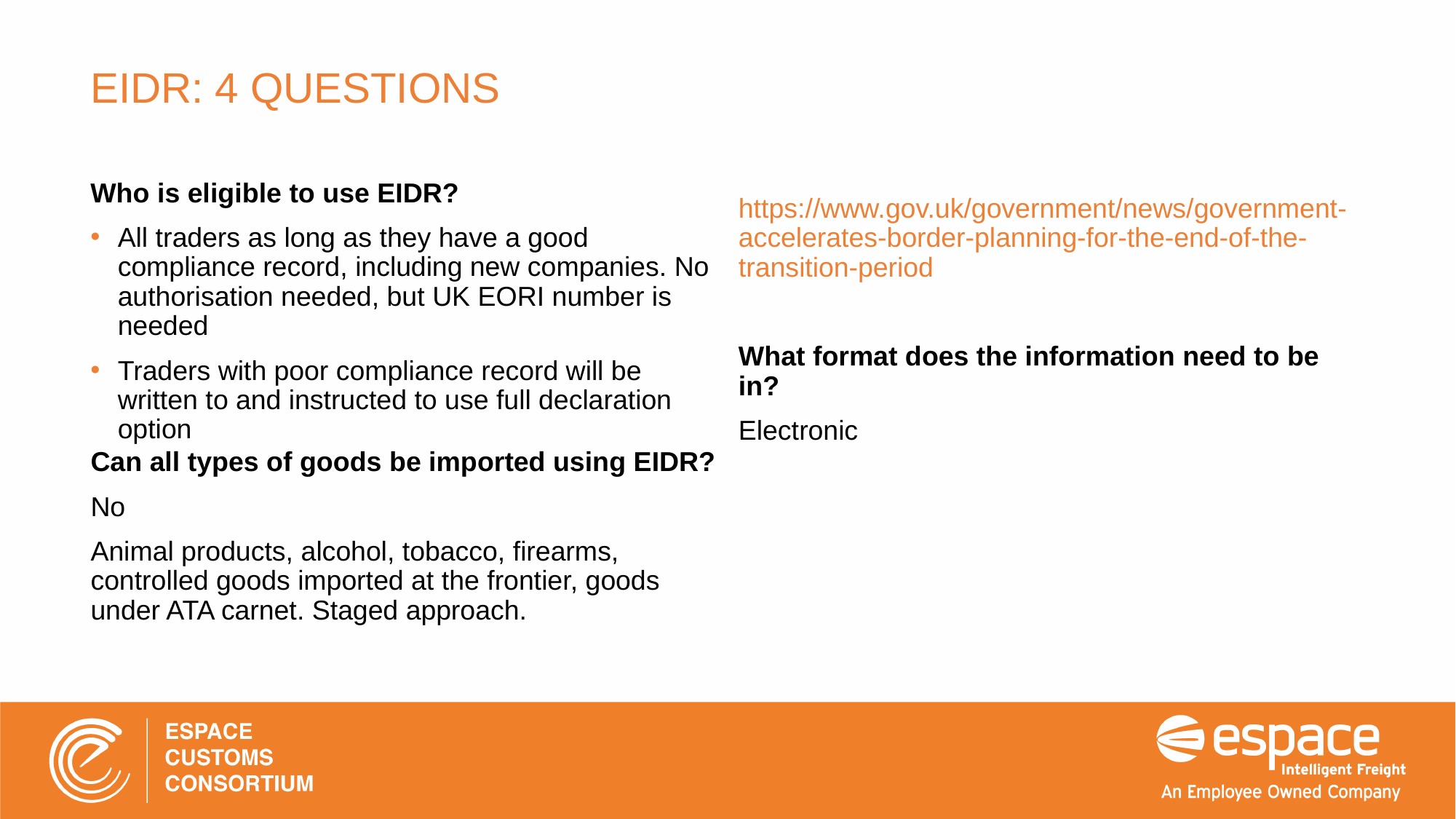

EIDR: 4 QUESTIONS
Who is eligible to use EIDR?
All traders as long as they have a good compliance record, including new companies. No authorisation needed, but UK EORI number is needed
Traders with poor compliance record will be written to and instructed to use full declaration option

https://www.gov.uk/government/news/government-accelerates-border-planning-for-the-end-of-the-transition-period

What format does the information need to be in?
Electronic

Can all types of goods be imported using EIDR?
No
Animal products, alcohol, tobacco, firearms,    controlled goods imported at the frontier, goods   under ATA carnet. Staged approach.